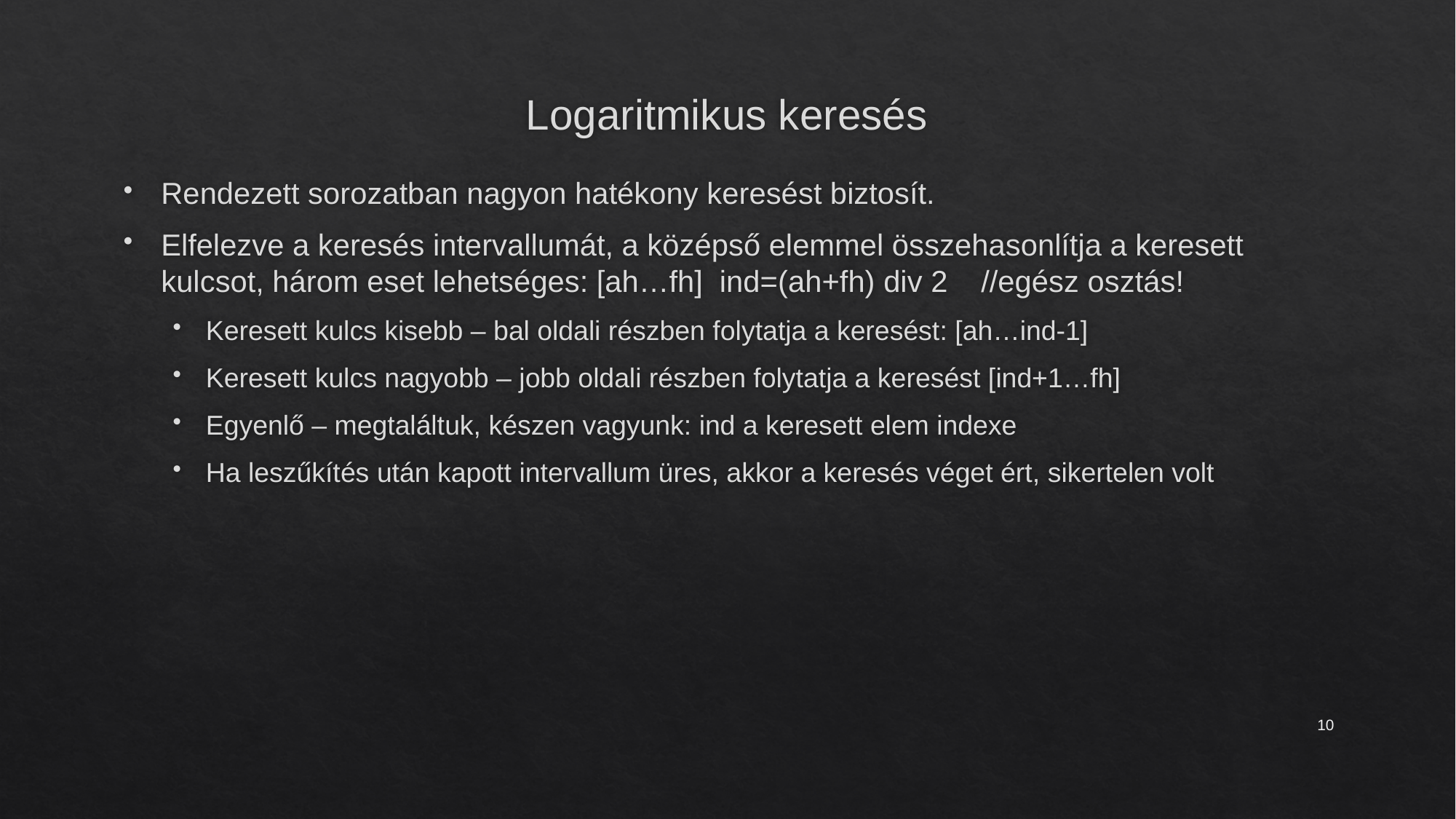

# Logaritmikus keresés
Rendezett sorozatban nagyon hatékony keresést biztosít.
Elfelezve a keresés intervallumát, a középső elemmel összehasonlítja a keresett kulcsot, három eset lehetséges: [ah…fh]  ind=(ah+fh) div 2    //egész osztás!
Keresett kulcs kisebb – bal oldali részben folytatja a keresést: [ah…ind-1]
Keresett kulcs nagyobb – jobb oldali részben folytatja a keresést [ind+1…fh]
Egyenlő – megtaláltuk, készen vagyunk: ind a keresett elem indexe
Ha leszűkítés után kapott intervallum üres, akkor a keresés véget ért, sikertelen volt
10